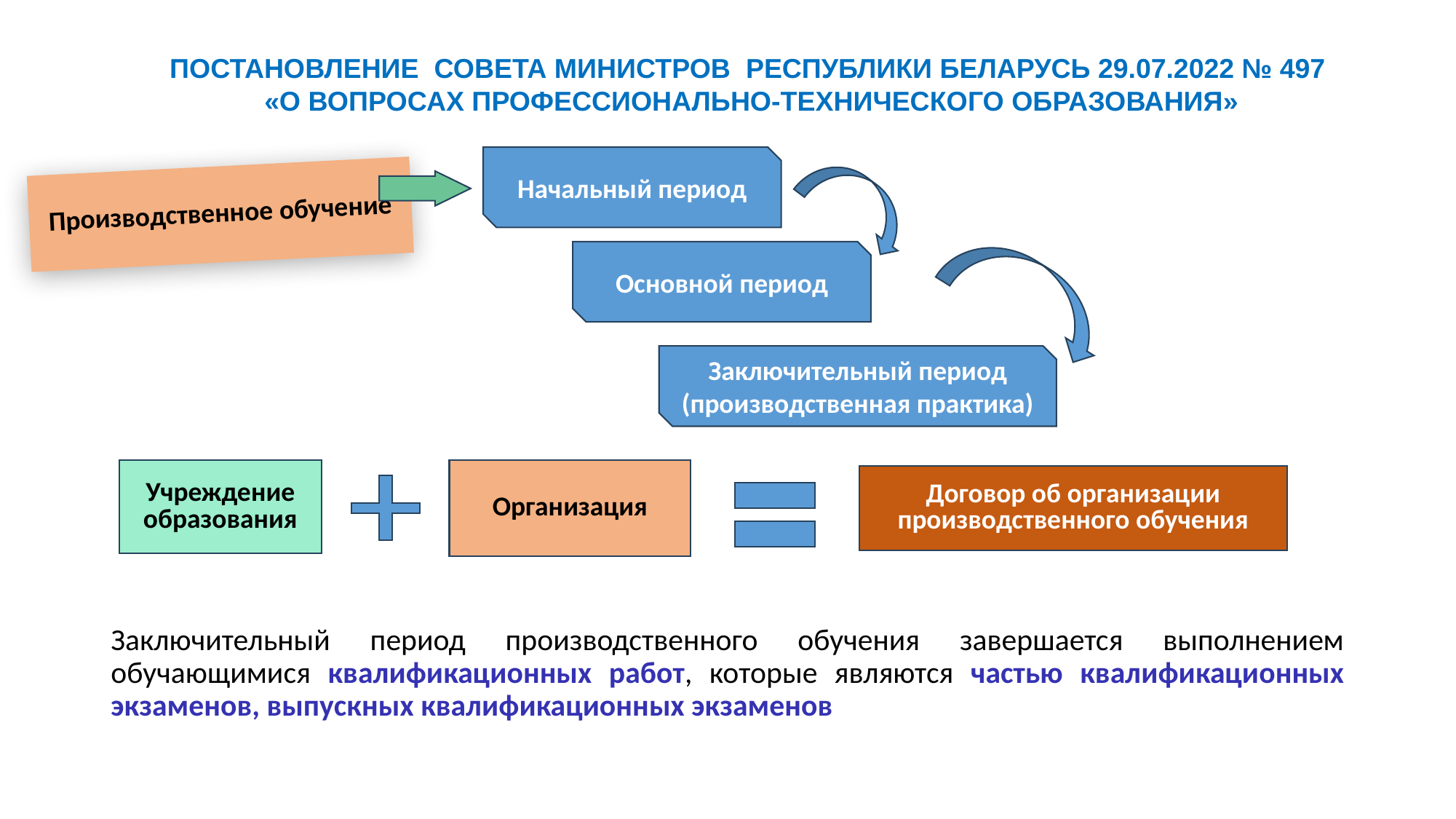

Постановление  Совета Министров  Республики Беларусь 29.07.2022 № 497
«О ВОПРОСАХ ПРОФЕССИОНАЛЬНО-ТЕХНИЧЕСКОГО ОБРАЗОВАНИЯ»
Начальный период
Производственное обучение

Основной период

Заключительный период (производственная практика)
Учреждение образования
Организация

Договор об организации производственного обучения

Заключительный период производственного обучения завершается выполнением обучающимися квалификационных работ, которые являются частью квалификационных экзаменов, выпускных квалификационных экзаменов